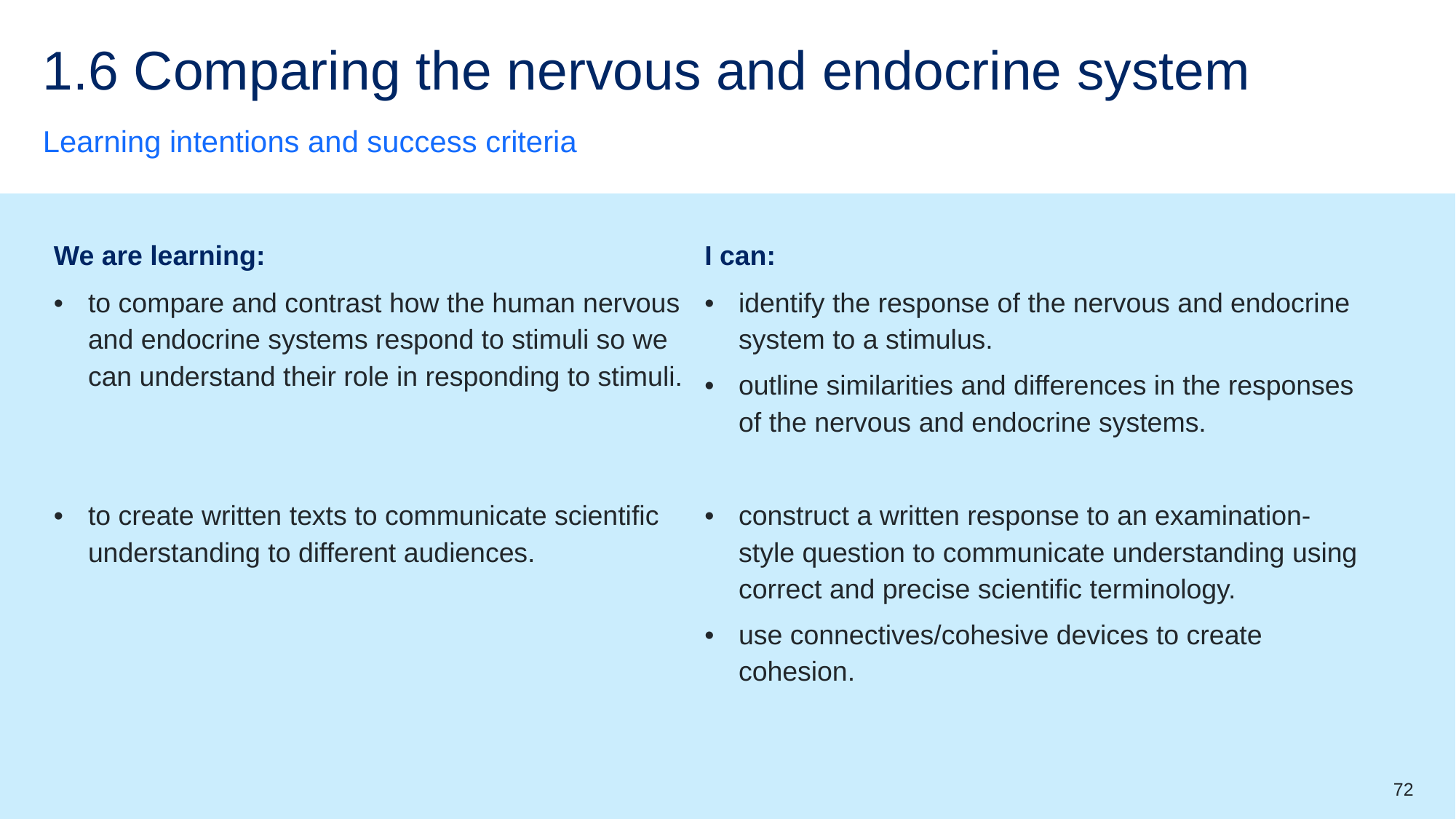

# 1.6 Comparing the nervous and endocrine system
Learning intentions and success criteria
| We are learning: | I can: |
| --- | --- |
| to compare and contrast how the human nervous and endocrine systems respond to stimuli so we can understand their role in responding to stimuli. | identify the response of the nervous and endocrine system to a stimulus. outline similarities and differences in the responses of the nervous and endocrine systems. |
| to create written texts to communicate scientific understanding to different audiences. | construct a written response to an examination-style question to communicate understanding using correct and precise scientific terminology. use connectives/cohesive devices to create cohesion. |
72